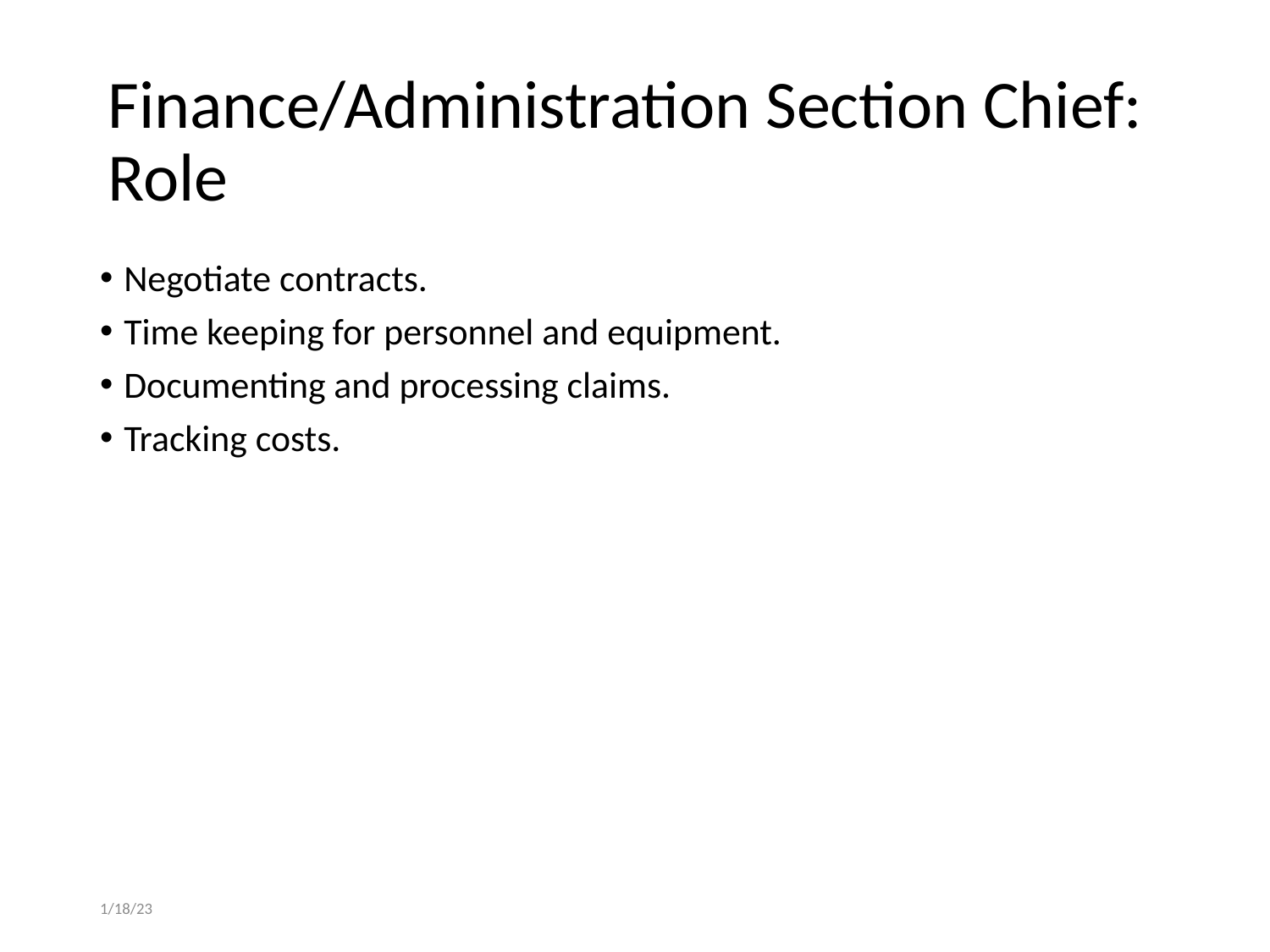

# Finance/Administration Section Chief:  Role
Negotiate contracts.
Time keeping for personnel and equipment.
Documenting and processing claims.
Tracking costs.
1/18/23
Incident Command Overview
32